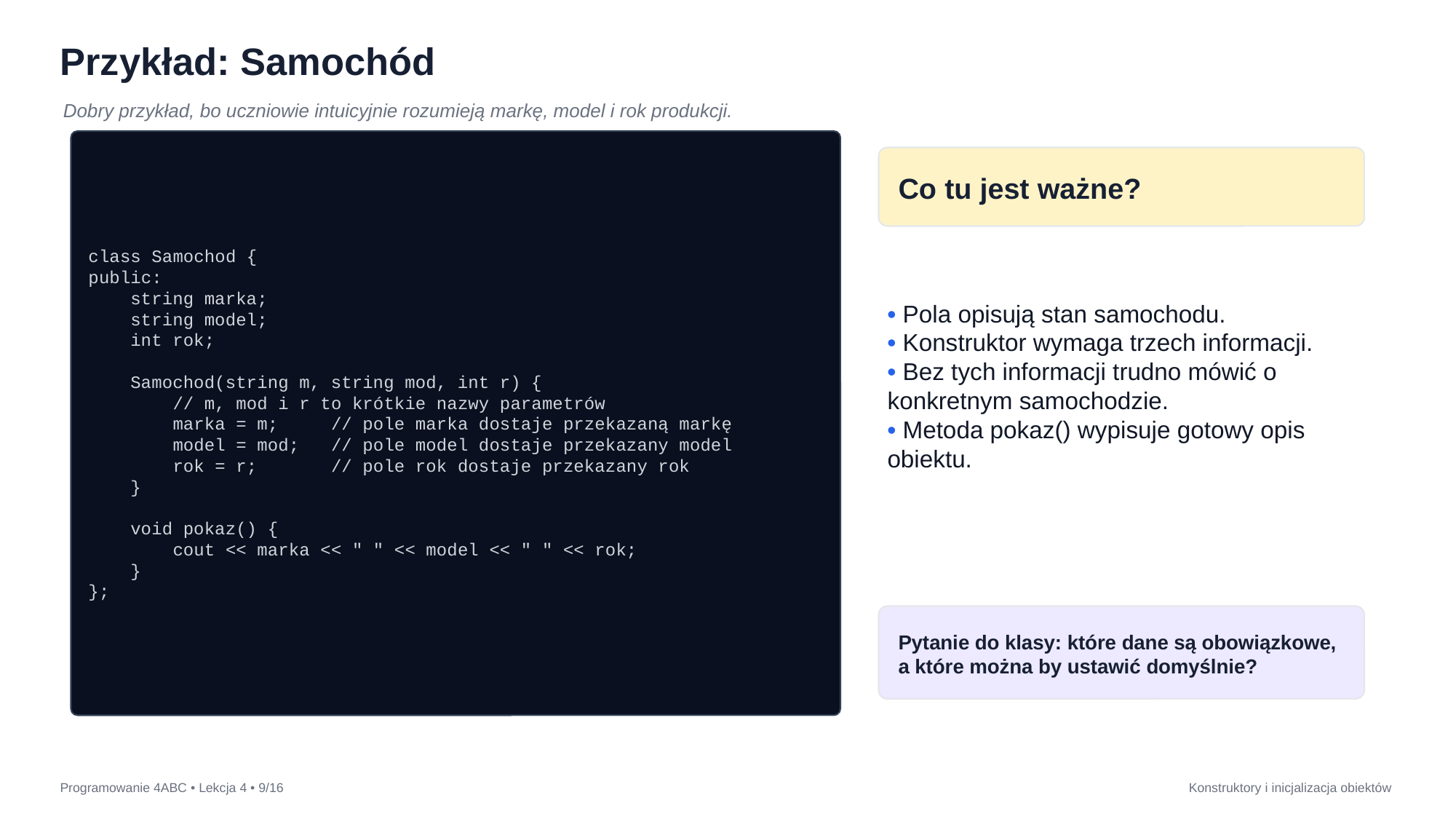

Przykład: Samochód
Dobry przykład, bo uczniowie intuicyjnie rozumieją markę, model i rok produkcji.

class Samochod {
public:
    string marka;
    string model;
    int rok;

    Samochod(string m, string mod, int r) {
        // m, mod i r to krótkie nazwy parametrów
        marka = m;     // pole marka dostaje przekazaną markę
        model = mod;   // pole model dostaje przekazany model
        rok = r;       // pole rok dostaje przekazany rok
    }

    void pokaz() {
        cout << marka << " " << model << " " << rok;
    }
};

Co tu jest ważne?
• Pola opisują stan samochodu.
• Konstruktor wymaga trzech informacji.
• Bez tych informacji trudno mówić o konkretnym samochodzie.
• Metoda pokaz() wypisuje gotowy opis obiektu.

Pytanie do klasy: które dane są obowiązkowe, a które można by ustawić domyślnie?
Programowanie 4ABC • Lekcja 4 • 9/16
Konstruktory i inicjalizacja obiektów